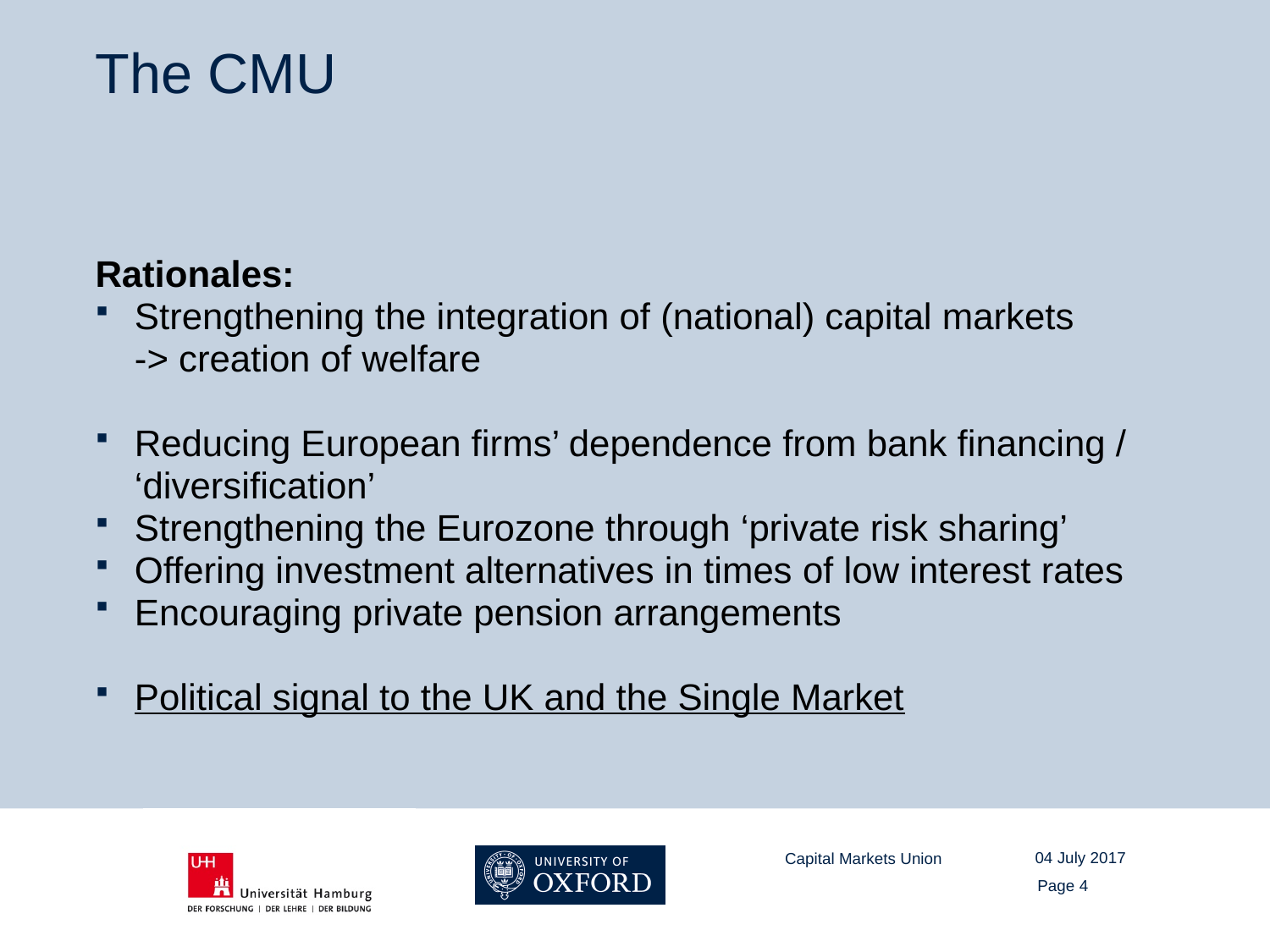

# The CMU

Rationales:
Strengthening the integration of (national) capital markets
-> creation of welfare

Reducing European firms’ dependence from bank financing / ‘diversification’
Strengthening the Eurozone through ‘private risk sharing’
Offering investment alternatives in times of low interest rates
Encouraging private pension arrangements

Political signal to the UK and the Single Market

04 July 2017
Capital Markets Union

Page 4